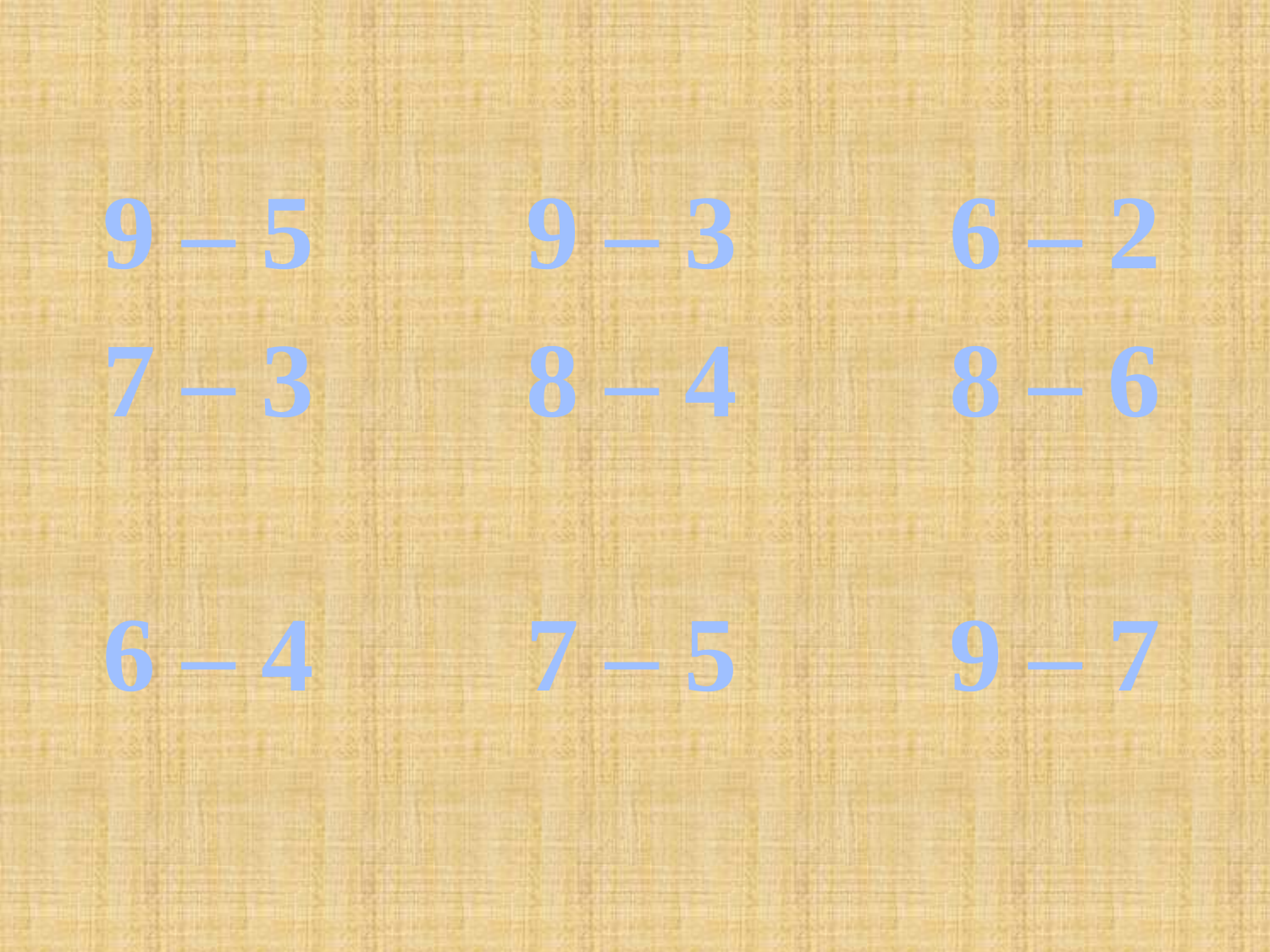

9 – 5        9 – 3        6 – 2
 7 – 3        8 – 4        8 – 6
 6 – 4        7 – 5        9 – 7